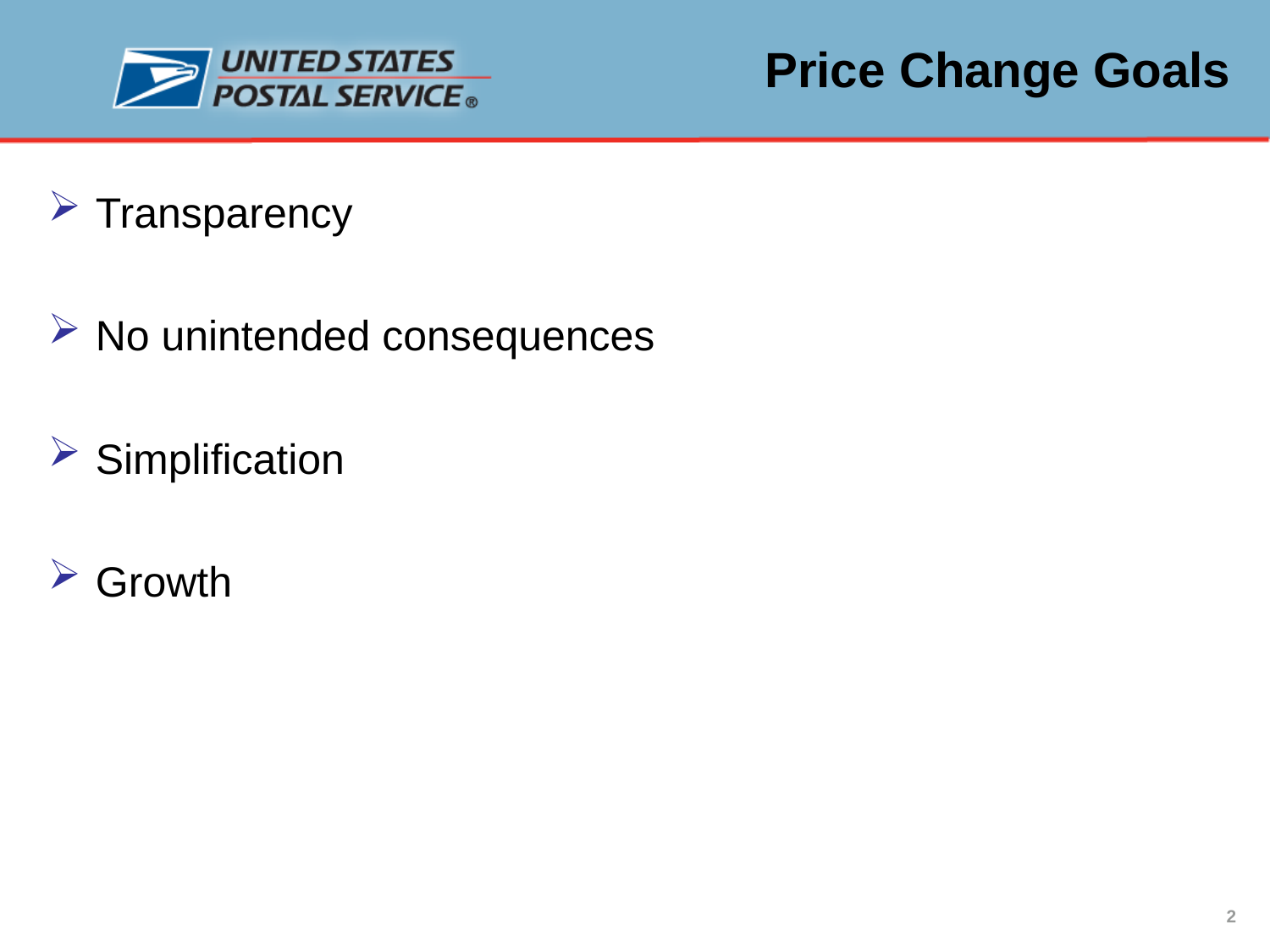

# Price Change Goals

Transparency

No unintended consequences

Simplification

Growth
2